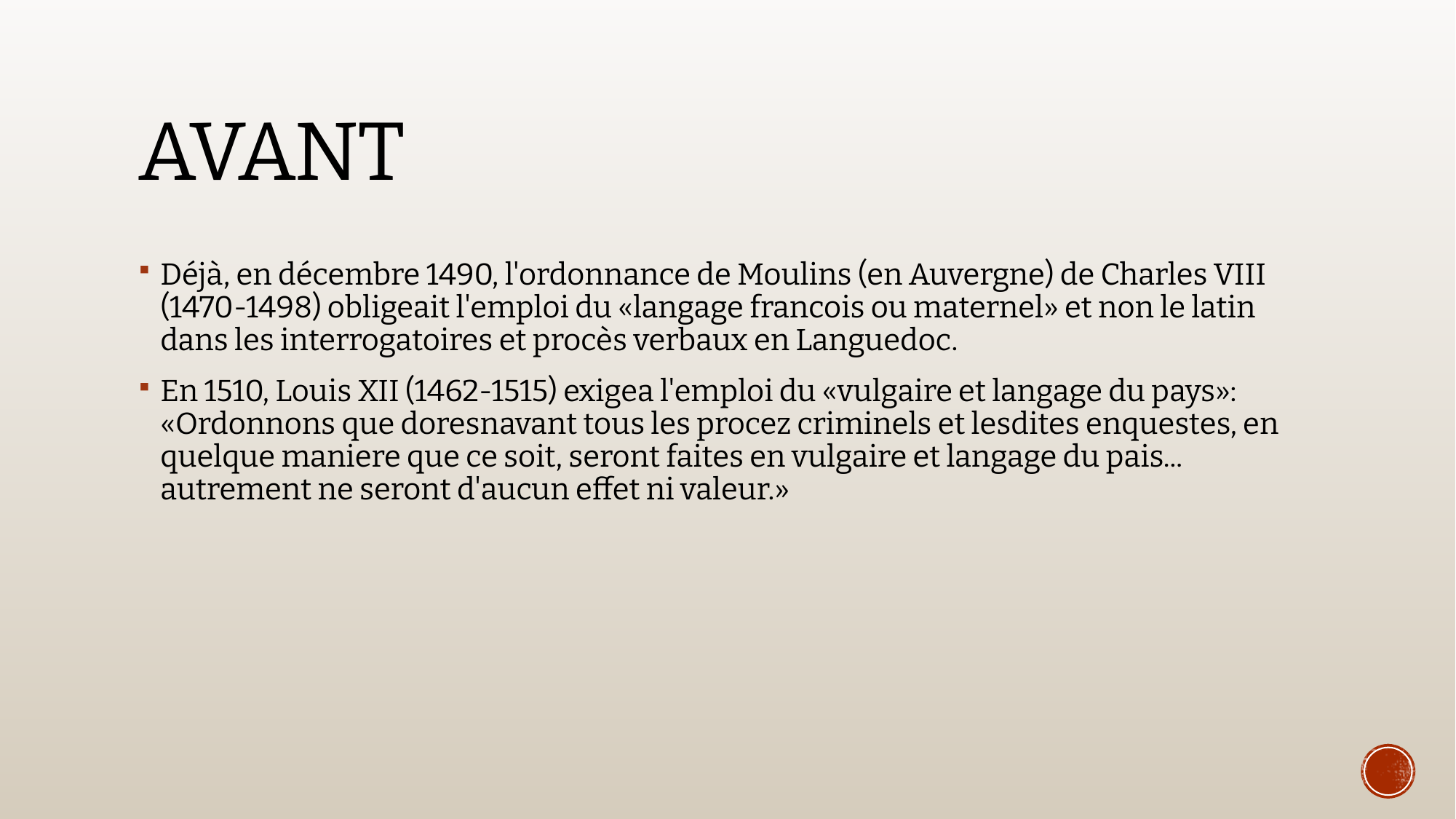

# AVANT
Déjà, en décembre 1490, l'ordonnance de Moulins (en Auvergne) de Charles VIII (1470-1498) obligeait l'emploi du «langage francois ou maternel» et non le latin dans les interrogatoires et procès verbaux en Languedoc.
En 1510, Louis XII (1462-1515) exigea l'emploi du «vulgaire et langage du pays»: «Ordonnons que doresnavant tous les procez criminels et lesdites enquestes, en quelque maniere que ce soit, seront faites en vulgaire et langage du pais... autrement ne seront d'aucun effet ni valeur.»